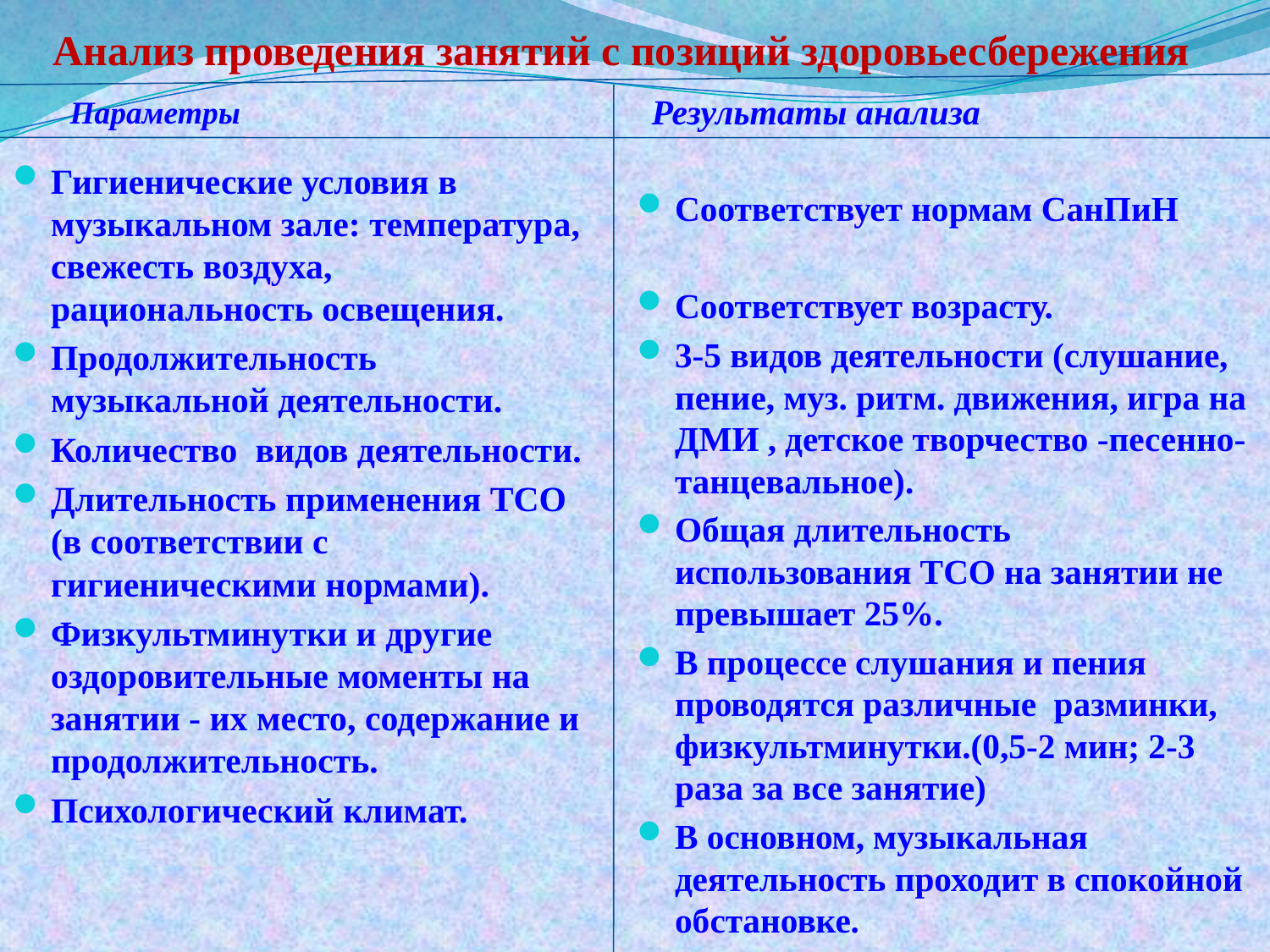

# Анализ проведения занятий с позиций здоровьесбережения
Параметры
Результаты анализа

Соответствует нормам СанПиН

Соответствует возрасту.
3-5 видов деятельности (слушание, пение, муз. ритм. движения, игра на ДМИ , детское творчество -песенно-танцевальное).
Общая длительность  использования ТСО на занятии не превышает 25%.
В процессе слушания и пения  проводятся различные  разминки, физкультминутки.(0,5-2 мин; 2-3 раза за все занятие)
В основном, музыкальная деятельность проходит в спокойной обстановке.

Гигиенические условия в музыкальном зале: температура, свежесть воздуха, рациональность освещения.
Продолжительность музыкальной деятельности.
Количество  видов деятельности.
Длительность применения ТСО (в соответствии с гигиеническими нормами).
Физкультминутки и другие оздоровительные моменты на занятии - их место, содержание и продолжительность.
Психологический климат.